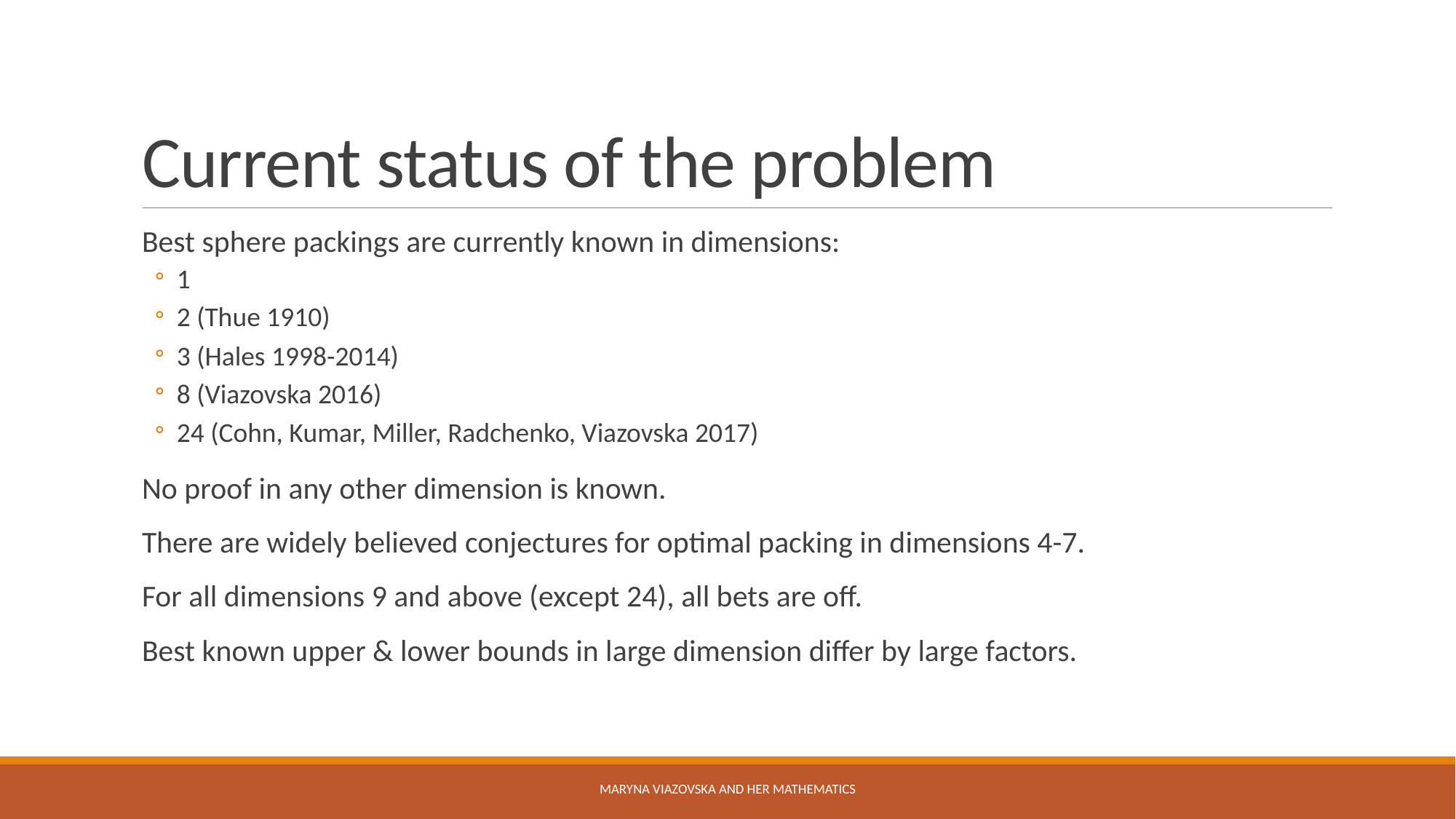

# Current status of the problem
Best sphere packings are currently known in dimensions:
1
2 (Thue 1910)
3 (Hales 1998-2014)
8 (Viazovska 2016)
24 (Cohn, Kumar, Miller, Radchenko, Viazovska 2017)
No proof in any other dimension is known.
There are widely believed conjectures for optimal packing in dimensions 4-7.
For all dimensions 9 and above (except 24), all bets are off.
Best known upper & lower bounds in large dimension differ by large factors.

Maryna Viazovska and her Mathematics